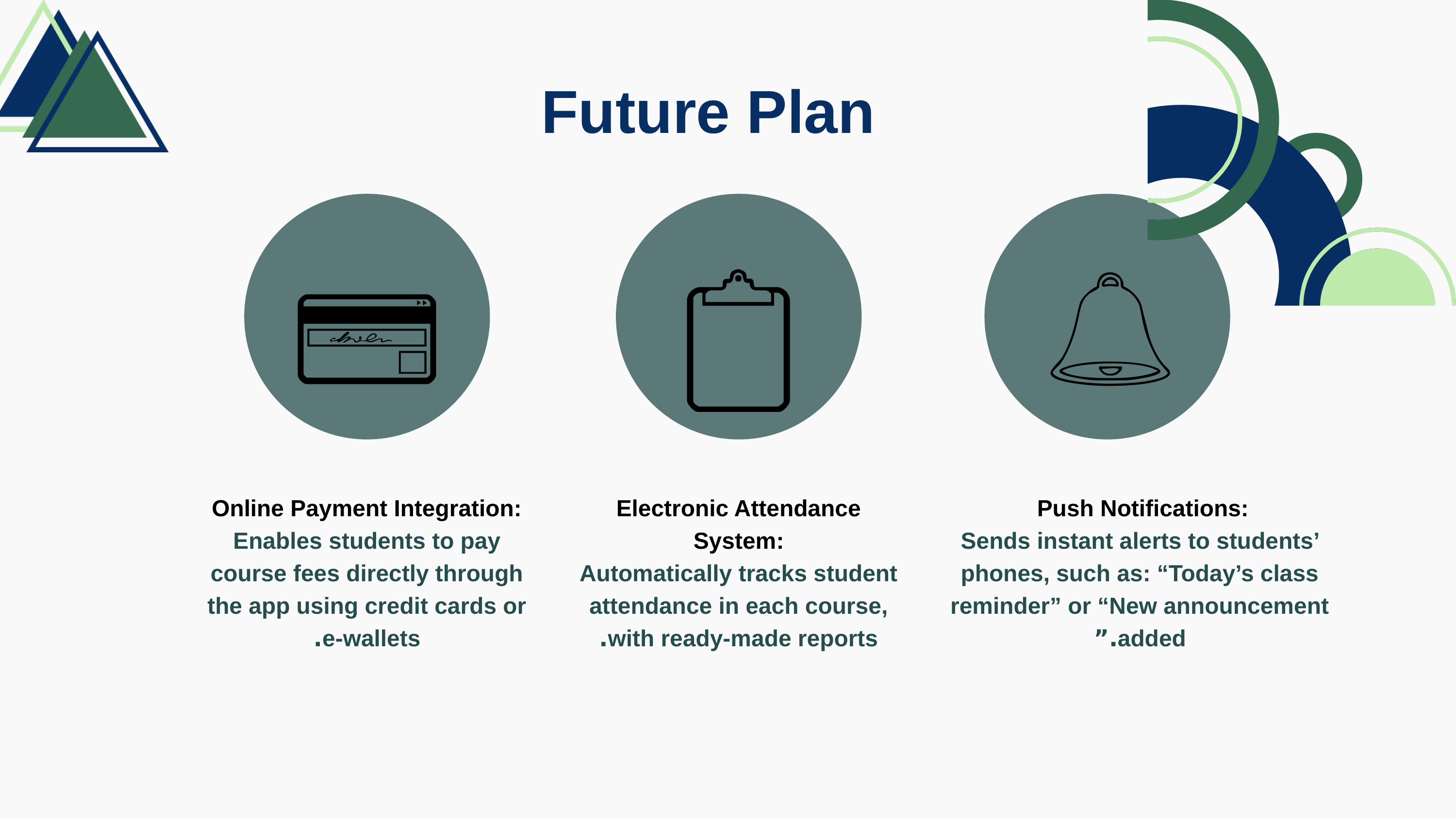

Future Plan
💳
🔔

📋
Online Payment Integration:
Enables students to pay course fees directly through the app using credit cards or e-wallets.

Electronic Attendance System:
Automatically tracks student attendance in each course, with ready-made reports.

 Push Notifications:
Sends instant alerts to students’ phones, such as: “Today’s class reminder” or “New announcement added.”